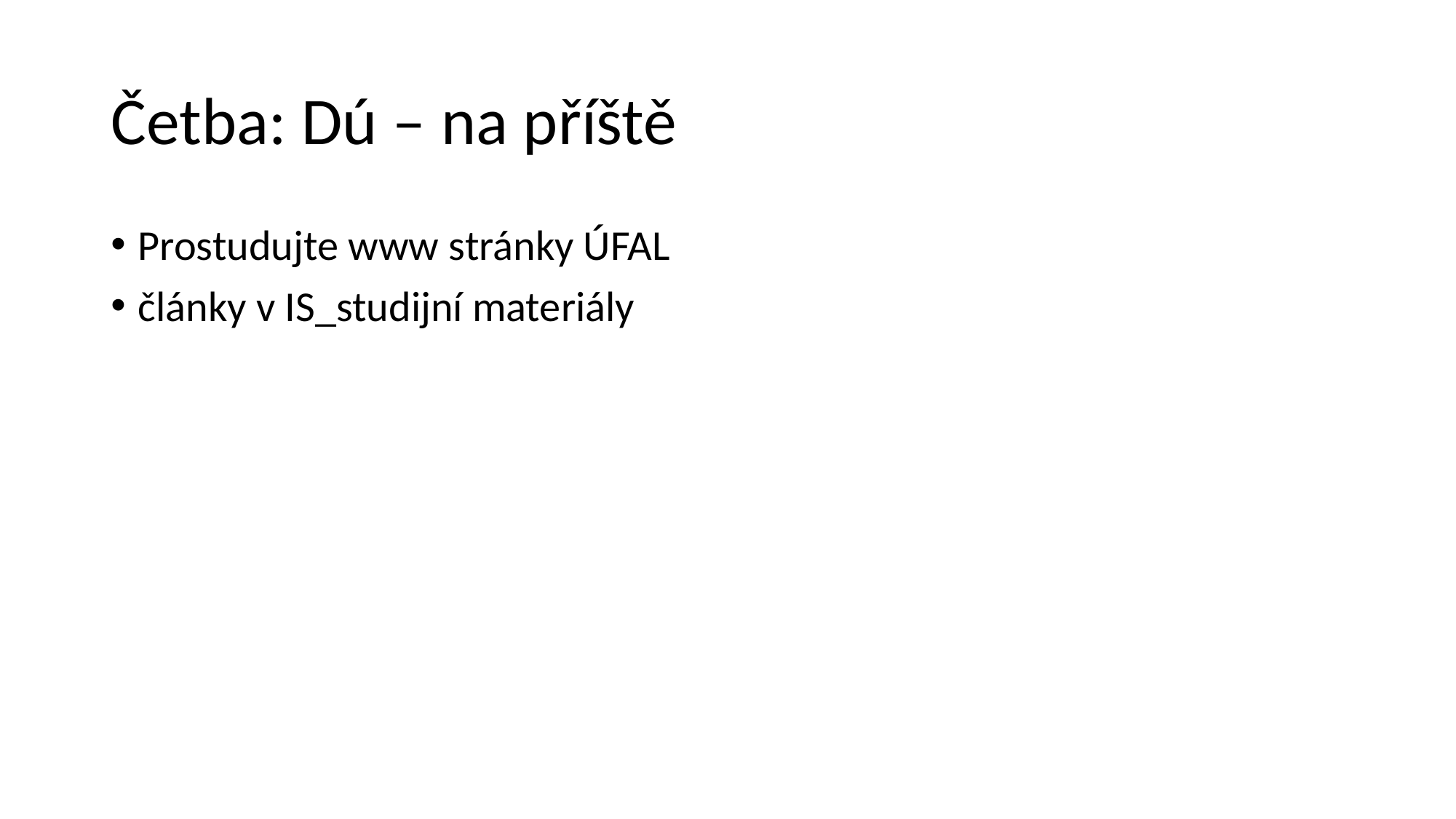

# Četba: Dú – na příště
Prostudujte www stránky ÚFAL
články v IS_studijní materiály